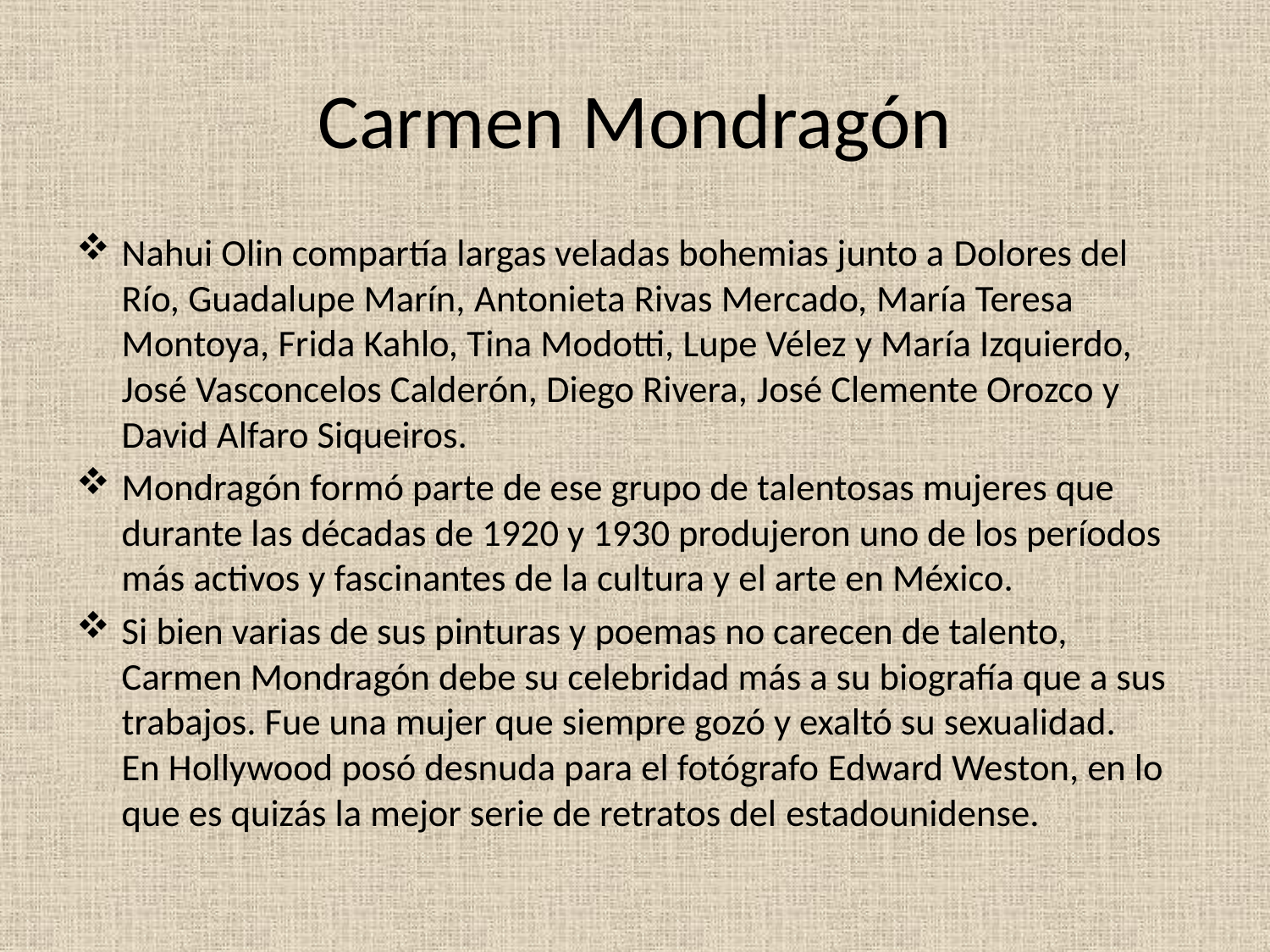

# Carmen Mondragón
Nahui Olin compartía largas veladas bohemias junto a Dolores del Río, Guadalupe Marín, Antonieta Rivas Mercado, María Teresa Montoya, Frida Kahlo, Tina Modotti, Lupe Vélez y María Izquierdo, José Vasconcelos Calderón, Diego Rivera, José Clemente Orozco y David Alfaro Siqueiros.
Mondragón formó parte de ese grupo de talentosas mujeres que durante las décadas de 1920 y 1930 produjeron uno de los períodos más activos y fascinantes de la cultura y el arte en México.
Si bien varias de sus pinturas y poemas no carecen de talento, Carmen Mondragón debe su celebridad más a su biografía que a sus trabajos. Fue una mujer que siempre gozó y exaltó su sexualidad. En Hollywood posó desnuda para el fotógrafo Edward Weston, en lo que es quizás la mejor serie de retratos del estadounidense.